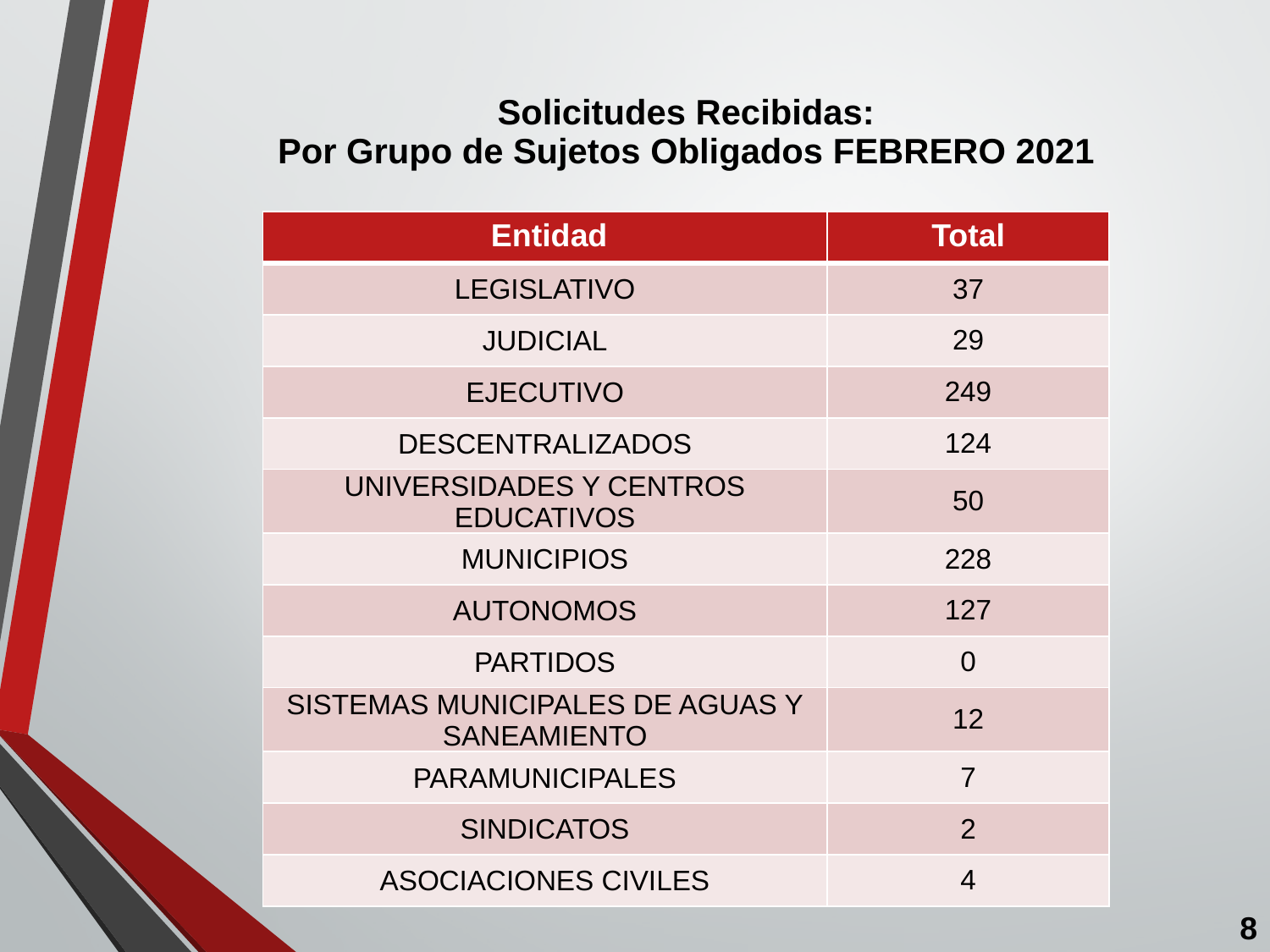

# Solicitudes Recibidas: Por Grupo de Sujetos Obligados FEBRERO 2021
| Entidad | Total |
| --- | --- |
| LEGISLATIVO | 37 |
| JUDICIAL | 29 |
| EJECUTIVO | 249 |
| DESCENTRALIZADOS | 124 |
| UNIVERSIDADES Y CENTROS EDUCATIVOS | 50 |
| MUNICIPIOS | 228 |
| AUTONOMOS | 127 |
| PARTIDOS | 0 |
| SISTEMAS MUNICIPALES DE AGUAS Y SANEAMIENTO | 12 |
| PARAMUNICIPALES | 7 |
| SINDICATOS | 2 |
| ASOCIACIONES CIVILES | 4 |
8